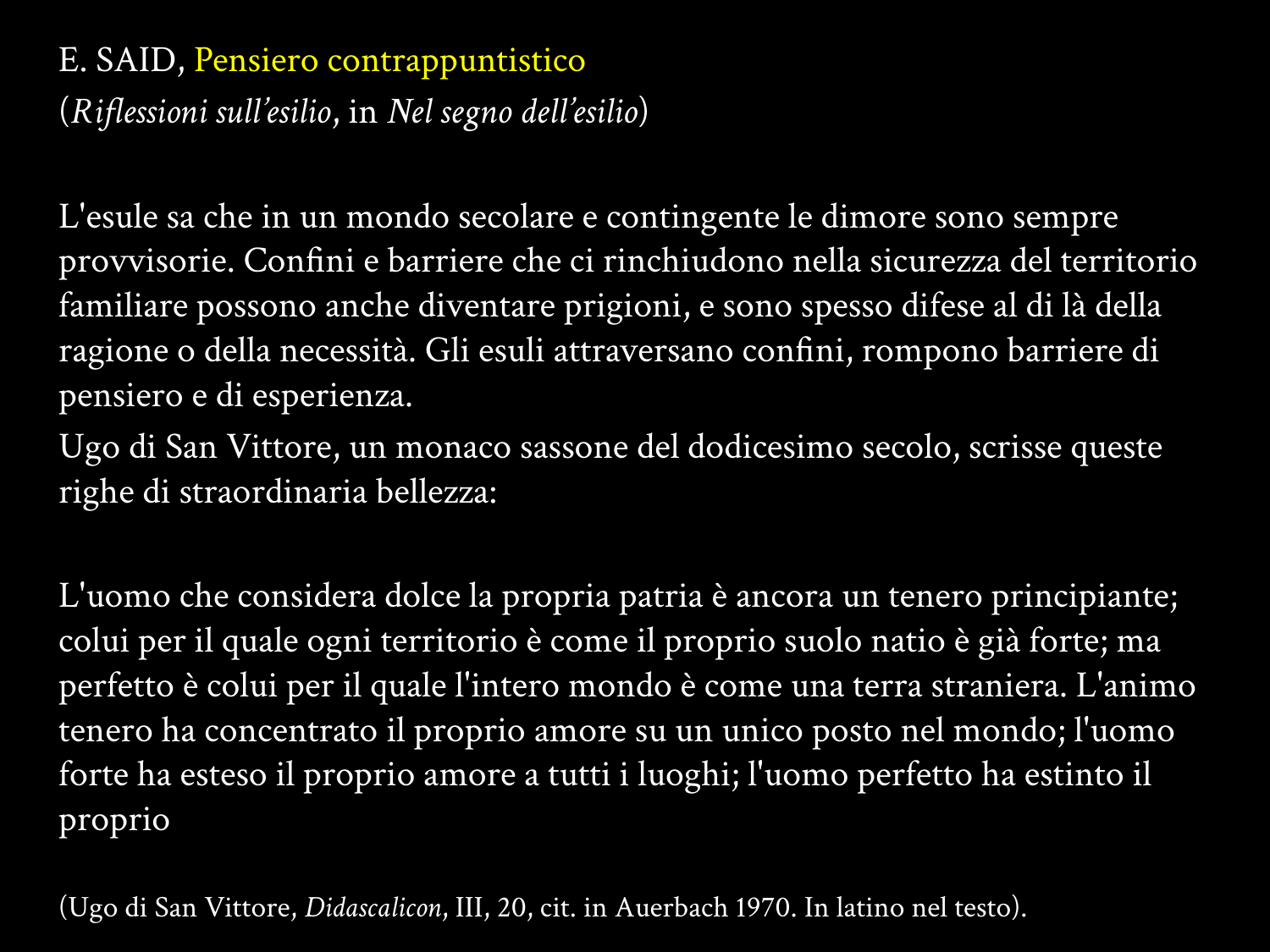

E. SAID, Pensiero contrappuntistico
(Riflessioni sull’esilio, in Nel segno dell’esilio)

L'esule sa che in un mondo secolare e contingente le dimore sono sempre provvisorie. Confini e barriere che ci rinchiudono nella sicurezza del territorio familiare possono anche diventare prigioni, e sono spesso difese al di là della ragione o della necessità. Gli esuli attraversano confini, rompono barriere di pensiero e di esperienza.
Ugo di San Vittore, un monaco sassone del dodicesimo secolo, scrisse queste righe di straordinaria bellezza:

L'uomo che considera dolce la propria patria è ancora un tenero principiante; colui per il quale ogni territorio è come il proprio suolo natio è già forte; ma perfetto è colui per il quale l'intero mondo è come una terra straniera. L'animo tenero ha concentrato il proprio amore su un unico posto nel mondo; l'uomo forte ha esteso il proprio amore a tutti i luoghi; l'uomo perfetto ha estinto il proprio

(Ugo di San Vittore, Didascalicon, III, 20, cit. in Auerbach 1970. In latino nel testo).